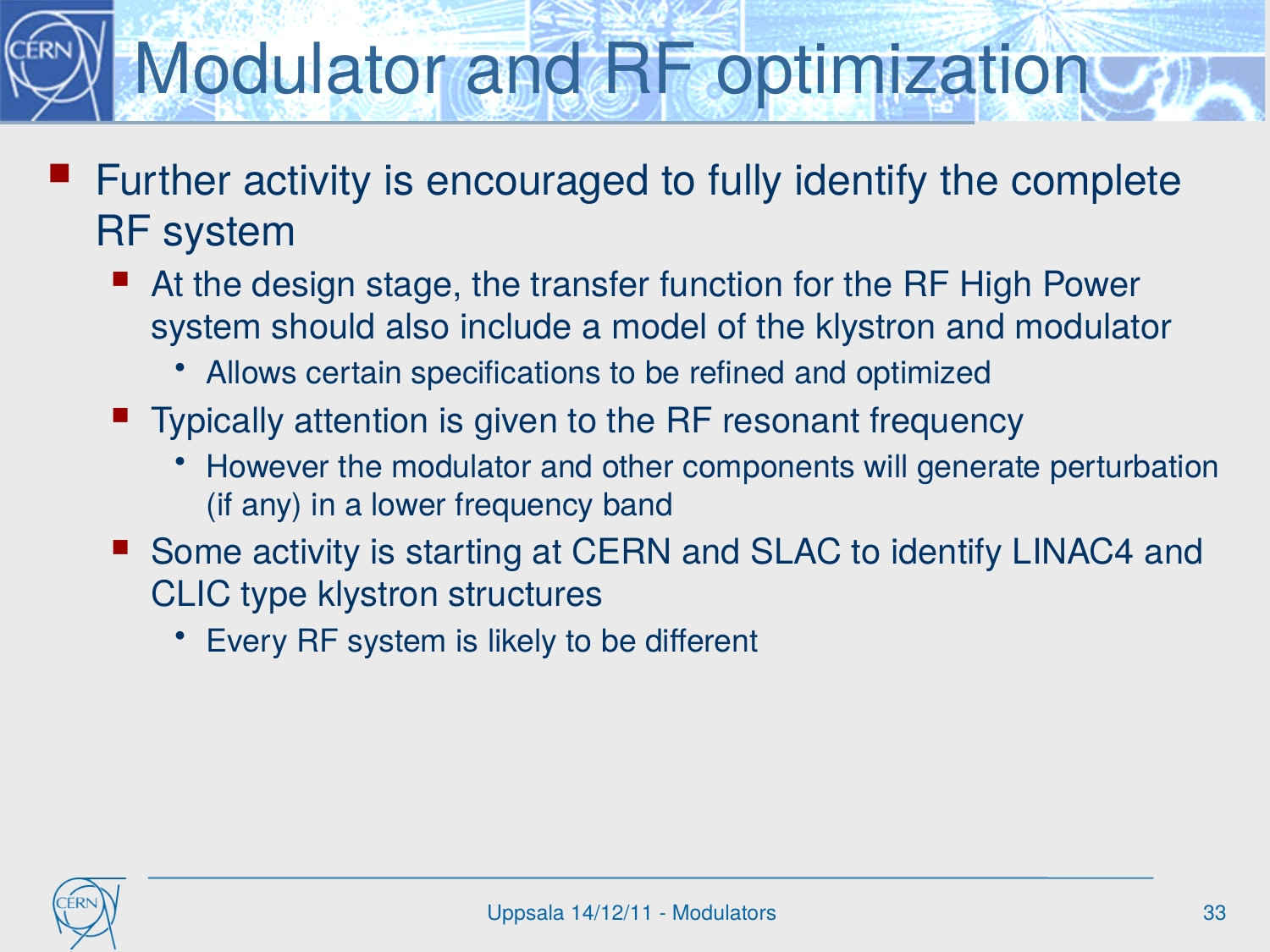

# Modulator and RF optimization
Further activity is encouraged to fully identify the complete RF system
At the design stage, the transfer function for the RF High Power system should also include a model of the klystron and modulator
Allows certain specifications to be refined and optimized
Typically attention is given to the RF resonant frequency
However the modulator and other components will generate perturbation (if any) in a lower frequency band
Some activity is starting at CERN and SLAC to identify LINAC4 and CLIC type klystron structures
Every RF system is likely to be different
33
Uppsala 14/12/11 - Modulators